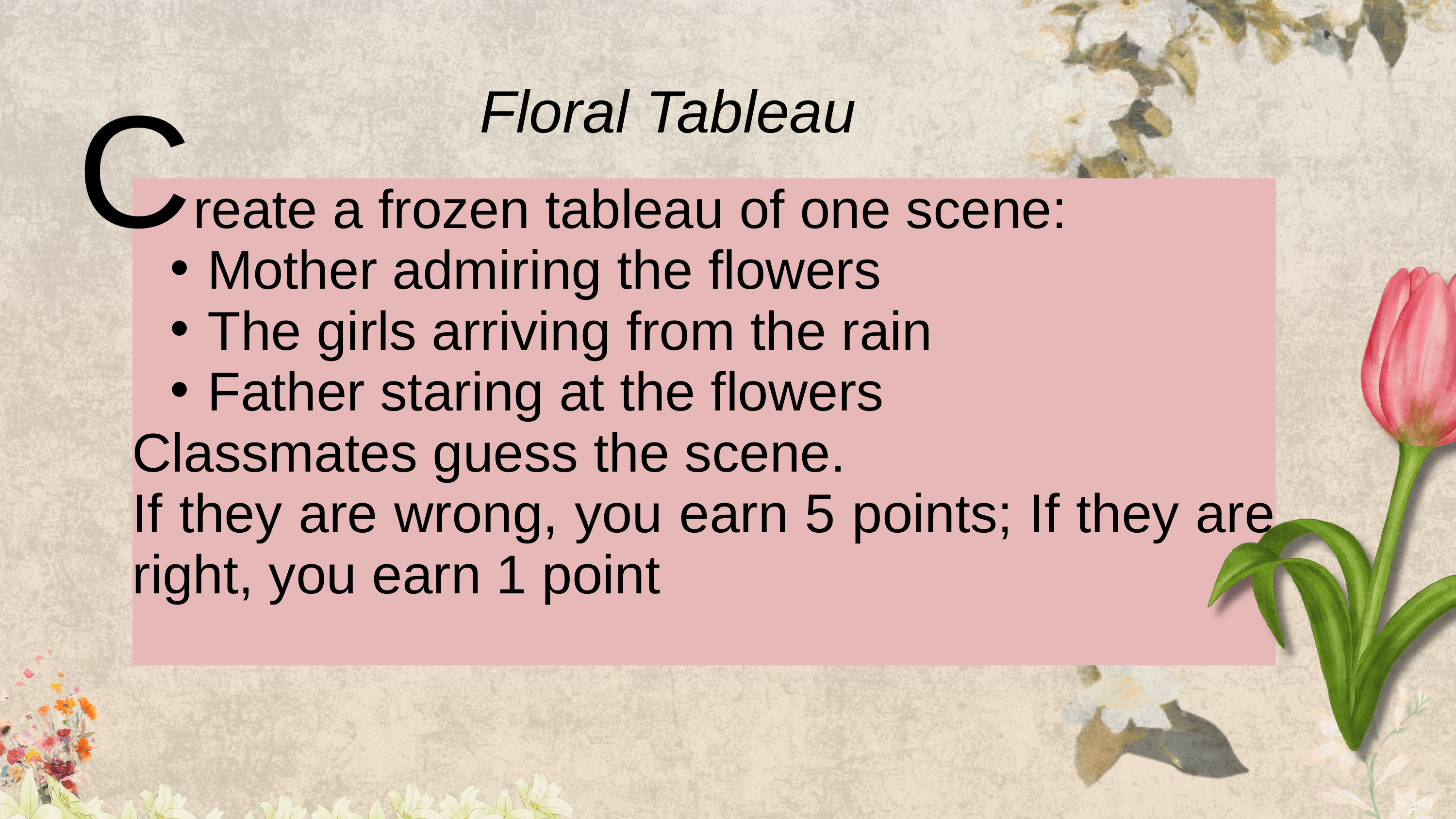

Floral Tableau
C
    reate a frozen tableau of one scene:
Mother admiring the flowers
The girls arriving from the rain
Father staring at the flowers
Classmates guess the scene.
If they are wrong, you earn 5 points; If they are right, you earn 1 point